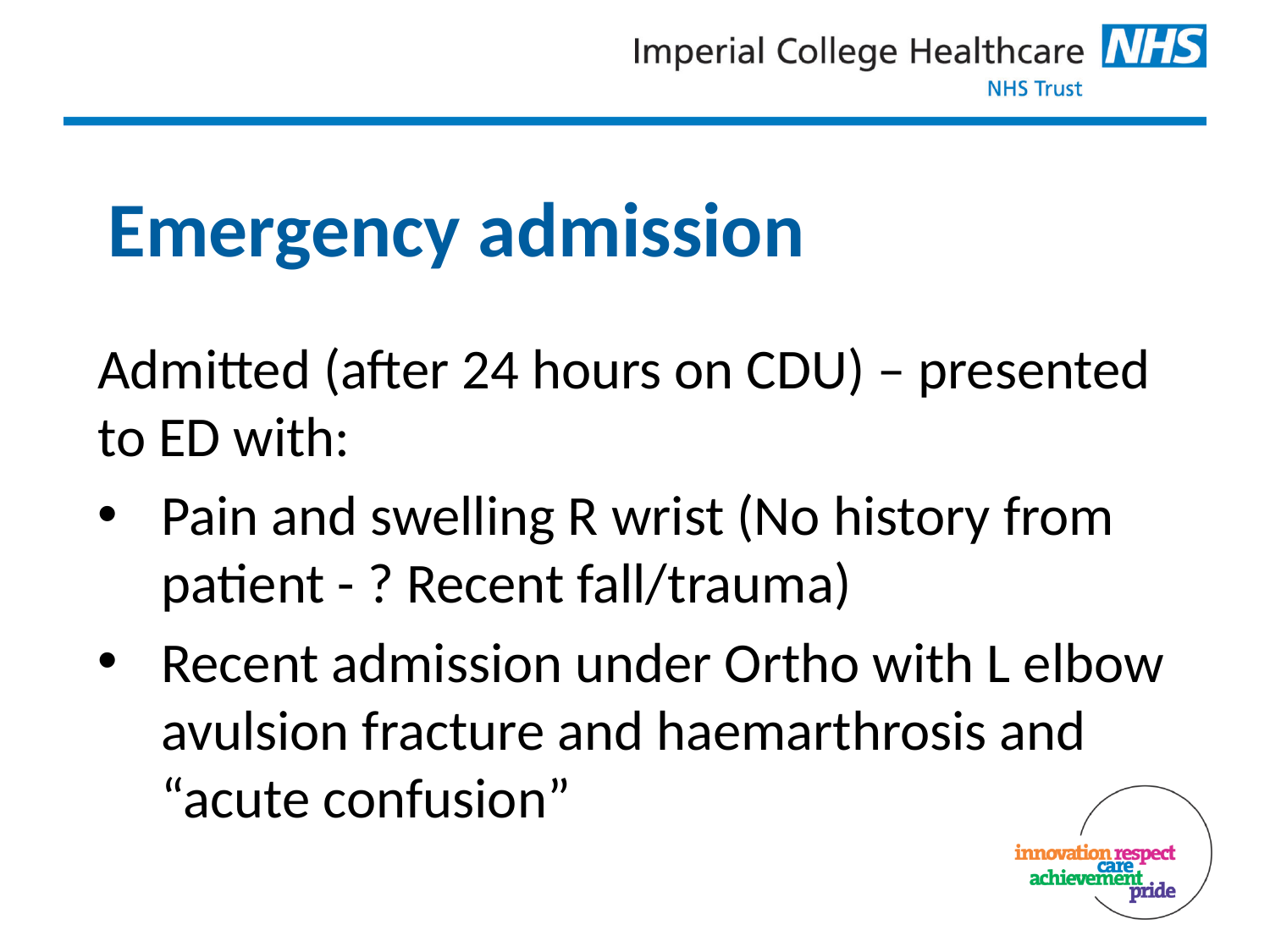

# Emergency admission
Admitted (after 24 hours on CDU) – presented to ED with:
Pain and swelling R wrist (No history from patient - ? Recent fall/trauma)
Recent admission under Ortho with L elbow avulsion fracture and haemarthrosis and “acute confusion”